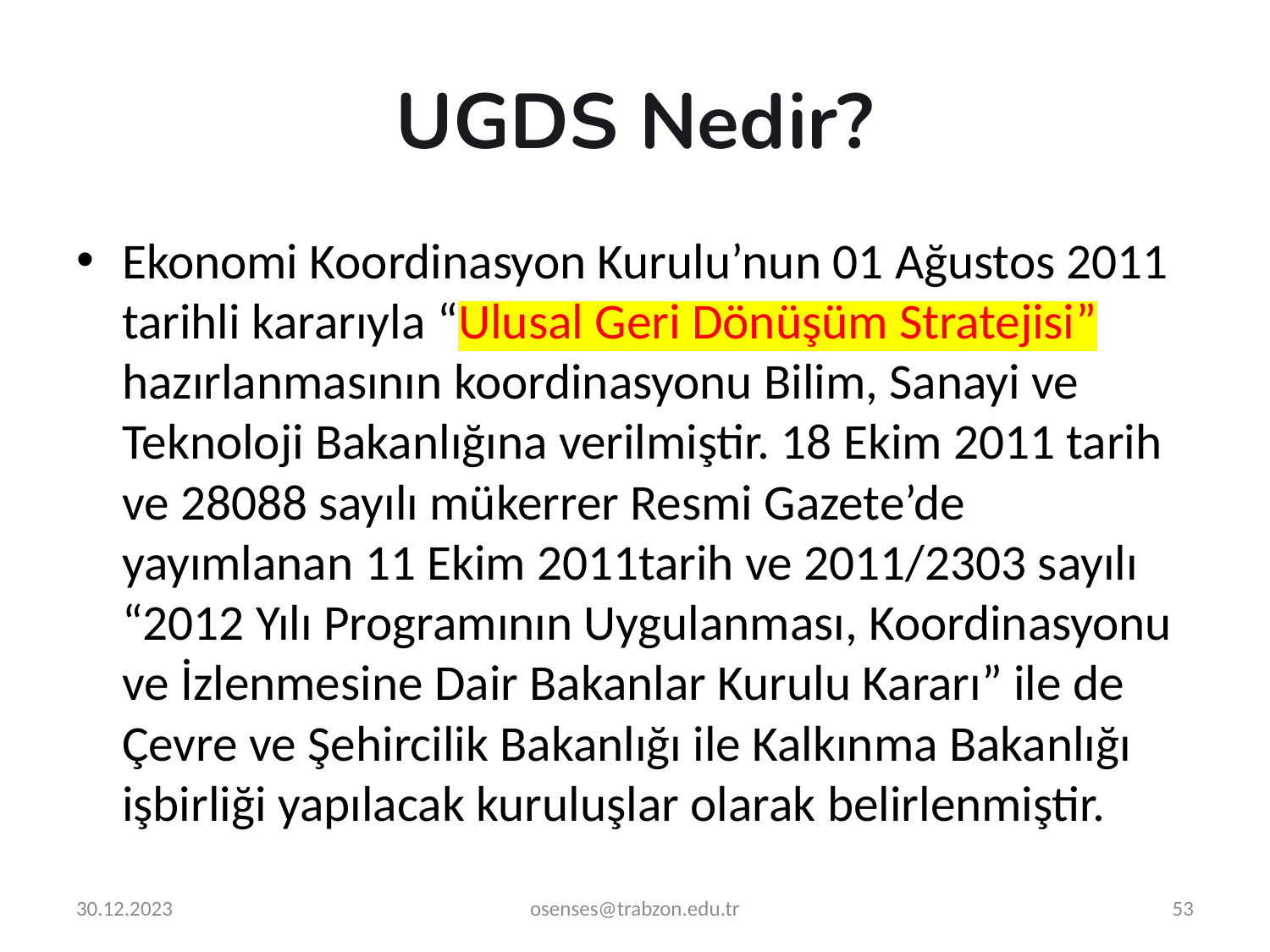

# UGDS Nedir?
Ekonomi Koordinasyon Kurulu’nun 01 Ağustos 2011 tarihli kararıyla “Ulusal Geri Dönüşüm Stratejisi” hazırlanmasının koordinasyonu Bilim, Sanayi ve Teknoloji Bakanlığına verilmiştir. 18 Ekim 2011 tarih ve 28088 sayılı mükerrer Resmi Gazete’de yayımlanan 11 Ekim 2011tarih ve 2011/2303 sayılı “2012 Yılı Programının Uygulanması, Koordinasyonu ve İzlenmesine Dair Bakanlar Kurulu Kararı” ile de Çevre ve Şehircilik Bakanlığı ile Kalkınma Bakanlığı işbirliği yapılacak kuruluşlar olarak belirlenmiştir.
30.12.2023
osenses@trabzon.edu.tr
53